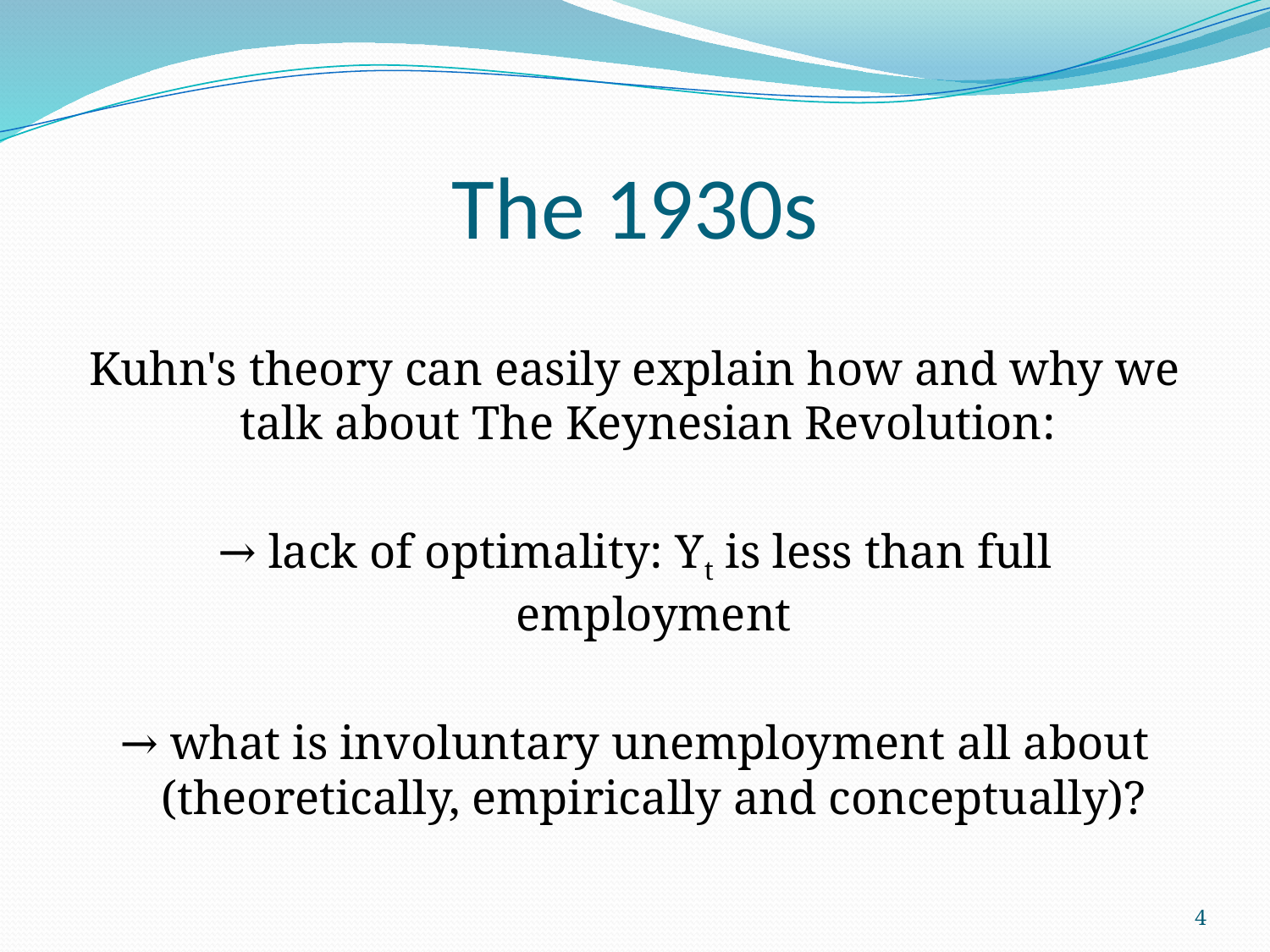

# The 1930s

Kuhn's theory can easily explain how and why we talk about The Keynesian Revolution:

→ lack of optimality: Yt is less than full employment

→ what is involuntary unemployment all about (theoretically, empirically and conceptually)?

4